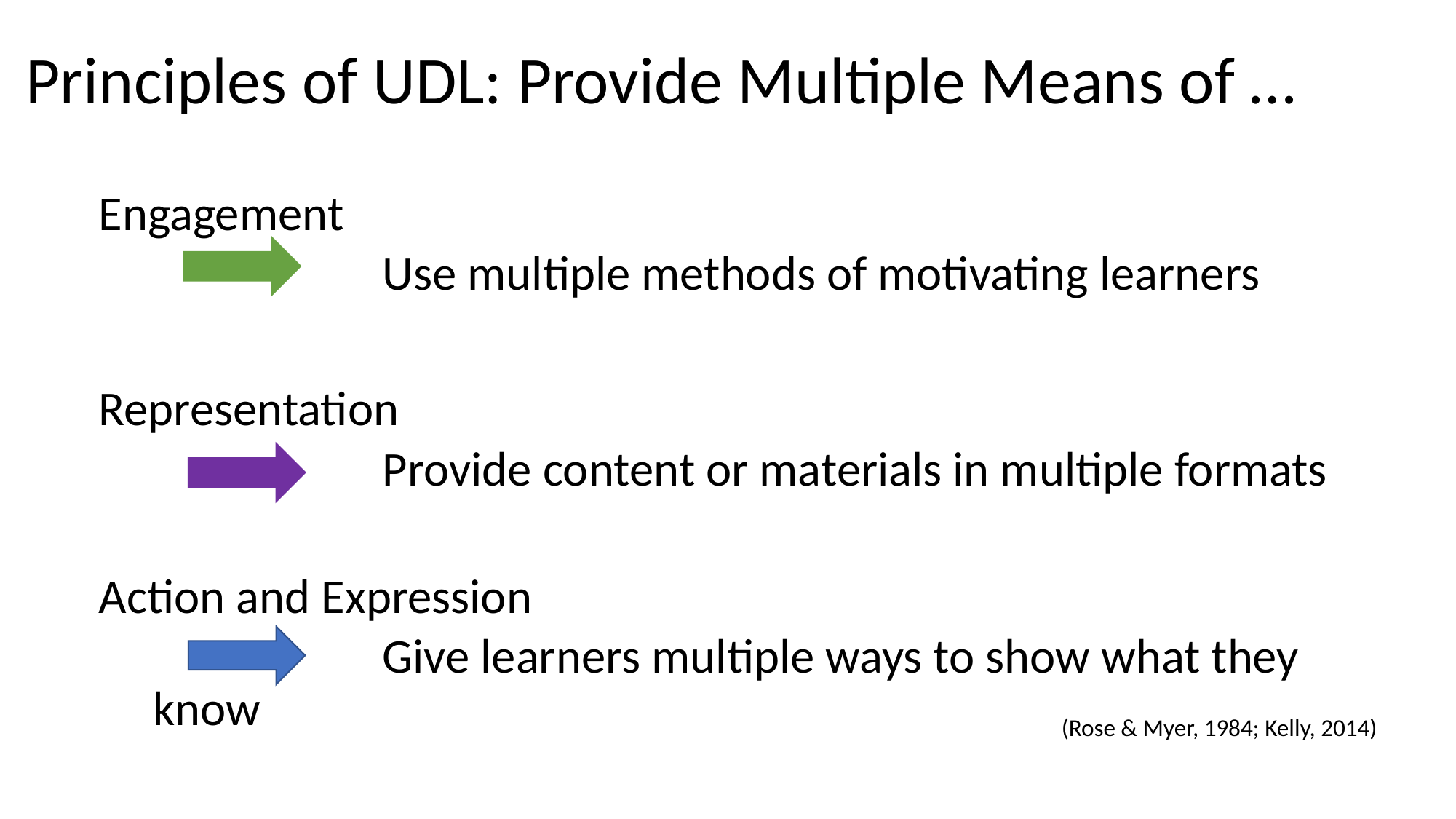

# Principles of UDL: Provide Multiple Means of …
Engagement
		 Use multiple methods of motivating learners

Representation
		 Provide content or materials in multiple formats

Action and Expression
		 Give learners multiple ways to show what they know

(Rose & Myer, 1984; Kelly, 2014)